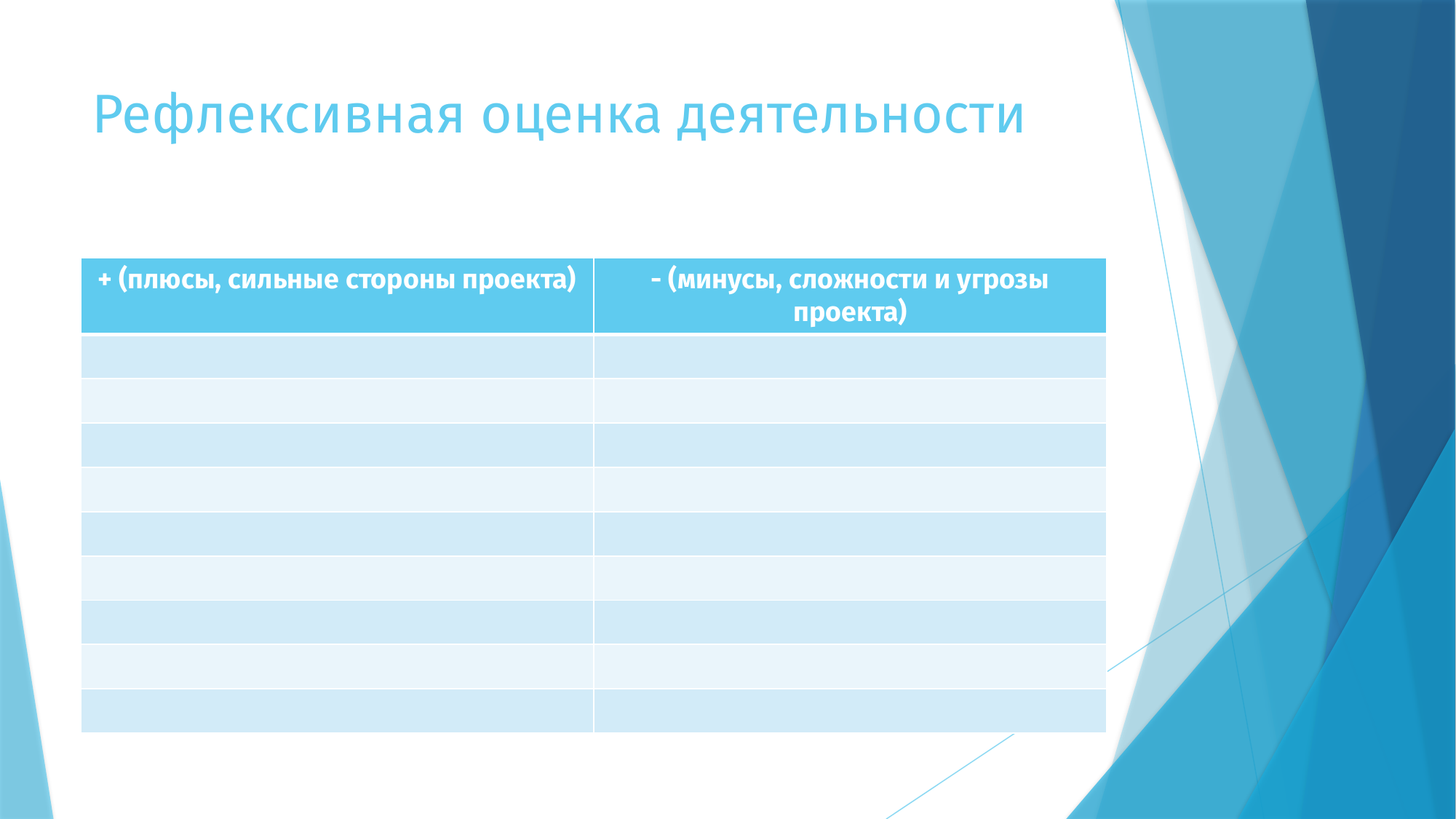

# Рефлексивная оценка деятельности
| + (плюсы, сильные стороны проекта) | - (минусы, сложности и угрозы проекта) |
| --- | --- |
|  |  |
|  |  |
|  |  |
|  |  |
|  |  |
|  |  |
|  |  |
|  |  |
|  |  |